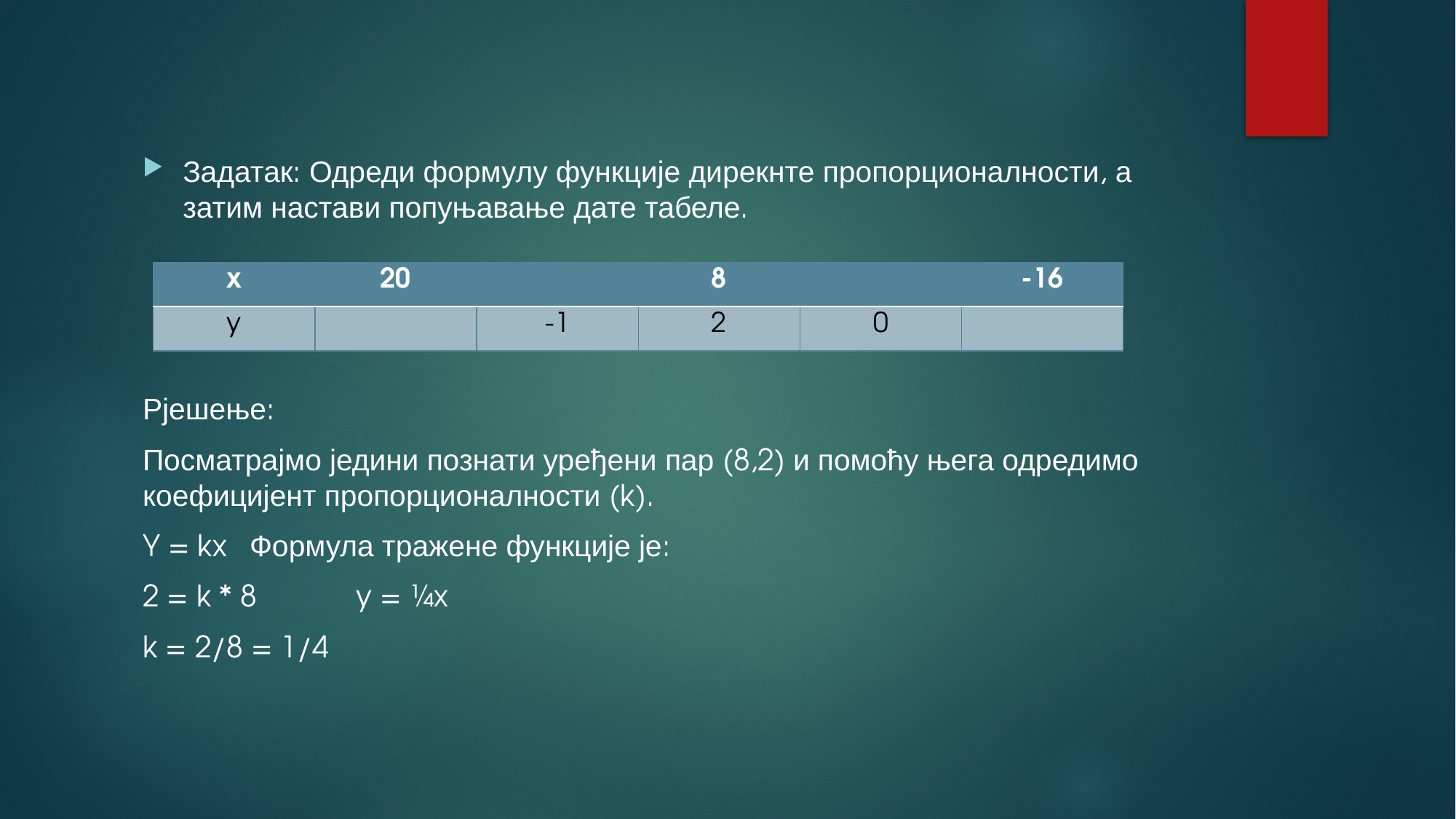

Задатак: Одреди формулу функције дирекнте пропорционалности, а затим настави попуњавање дате табеле.

Рјешење:
Посматрајмо једини познати уређени пар (8,2) и помоћу њега одредимо коефицијент пропорционалности (k).
Y = kx						Формула тражене функције је:
2 = k * 8					y = ¼x
k = 2/8 = 1/4
| x | 20 |  | 8 |  | -16 |
| --- | --- | --- | --- | --- | --- |
| y |  | -1 | 2 | 0 |  |